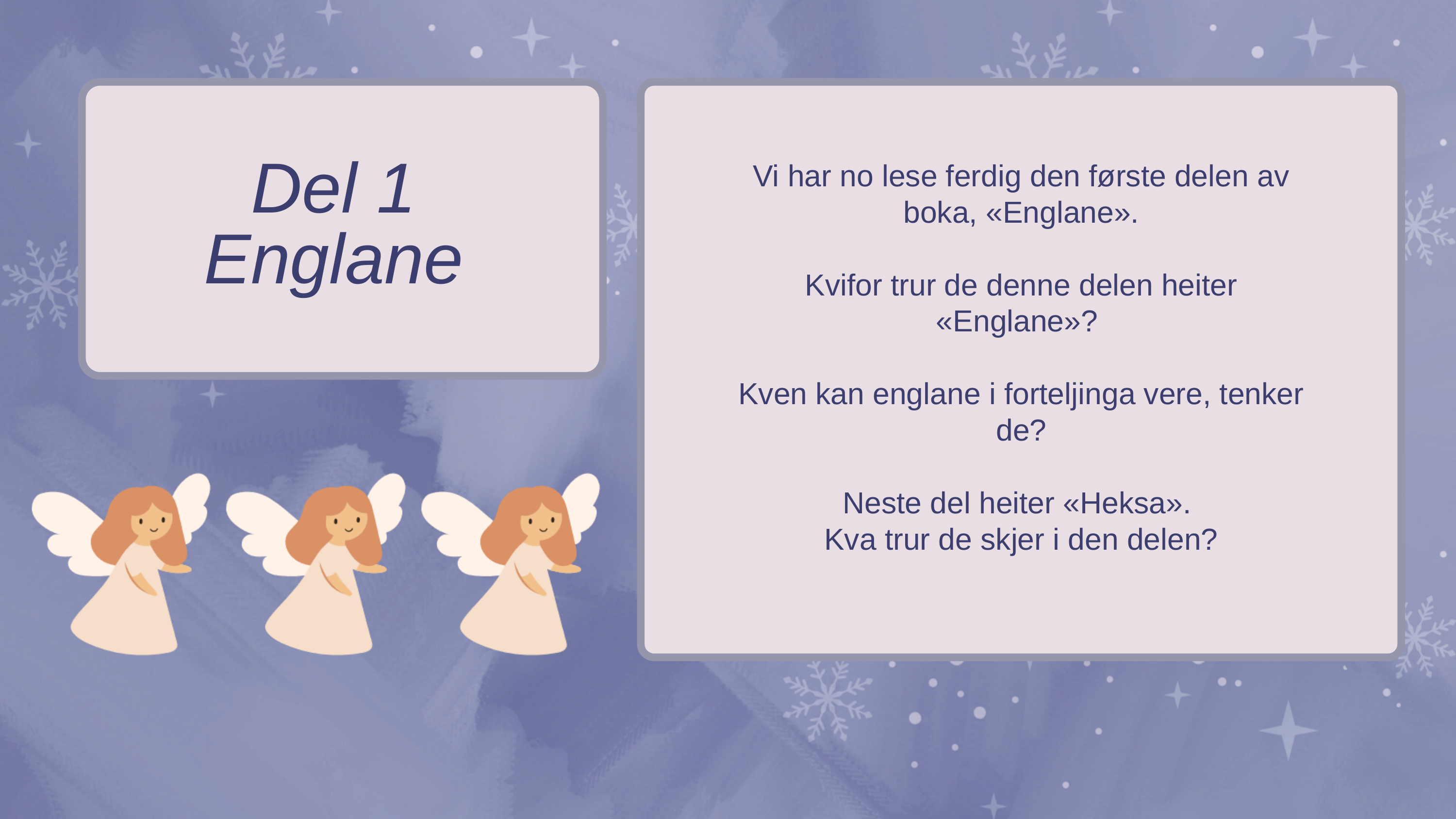

Del 1 Englane
Vi har no lese ferdig den første delen av boka, «Englane».

Kvifor trur de denne delen heiter «Englane»?

Kven kan englane i forteljinga vere, tenker de?

Neste del heiter «Heksa».
Kva trur de skjer i den delen?